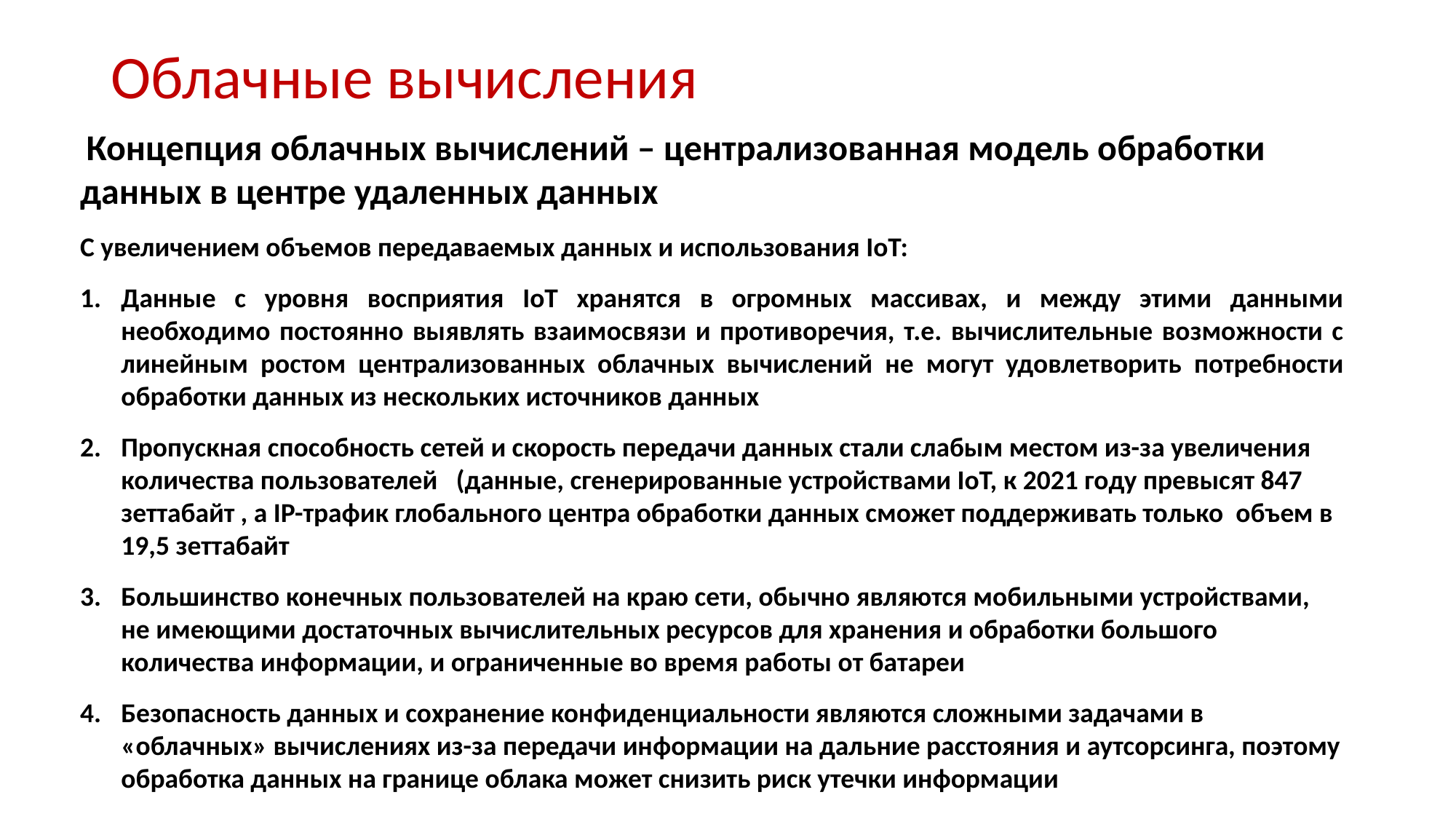

# Облачные вычисления
 Концепция облачных вычислений – централизованная модель обработки данных в центре удаленных данных
С увеличением объемов передаваемых данных и использования IoT:
Данные с уровня восприятия IoT хранятся в огромных массивах, и между этими данными необходимо постоянно выявлять взаимосвязи и противоречия, т.е. вычислительные возможности с линейным ростом централизованных облачных вычислений не могут удовлетворить потребности обработки данных из нескольких источников данных
Пропускная способность сетей и скорость передачи данных стали слабым местом из-за увеличения количества пользователей   (данные, сгенерированные устройствами IoT, к 2021 году превысят 847 зеттабайт , а IP-трафик глобального центра обработки данных сможет поддерживать только  объем в 19,5 зеттабайт
Большинство конечных пользователей на краю сети, обычно являются мобильными устройствами, не имеющими достаточных вычислительных ресурсов для хранения и обработки большого количества информации, и ограниченные во время работы от батареи
Безопасность данных и сохранение конфиденциальности являются сложными задачами в «облачных» вычислениях из-за передачи информации на дальние расстояния и аутсорсинга, поэтому обработка данных на границе облака может снизить риск утечки информации